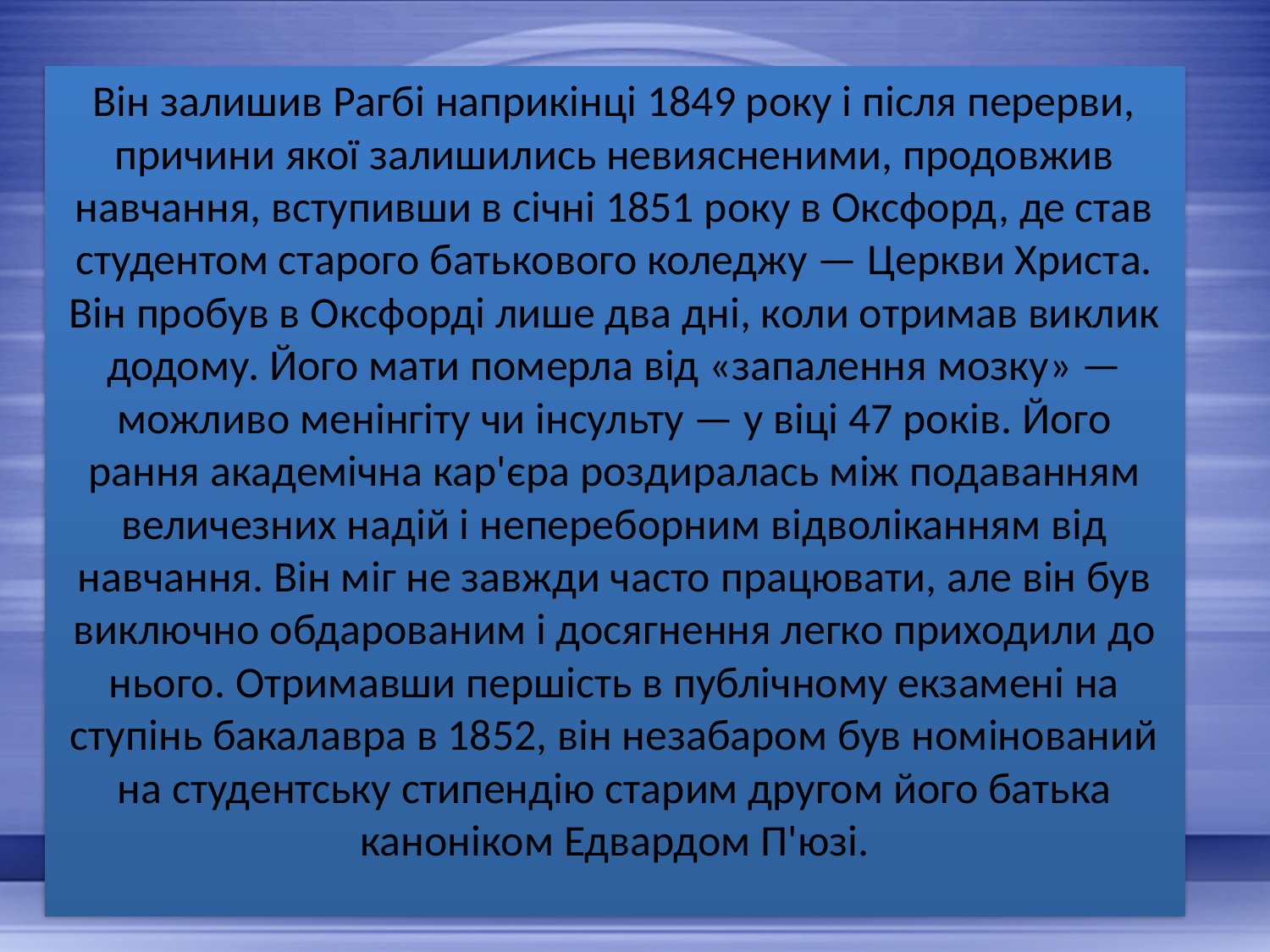

Він залишив Рагбі наприкінці 1849 року і після перерви, причини якої залишились невиясненими, продовжив навчання, вступивши в січні 1851 року в Оксфорд, де став студентом старого батькового коледжу — Церкви Христа. Він пробув в Оксфорді лише два дні, коли отримав виклик додому. Його мати померла від «запалення мозку» — можливо менінгіту чи інсульту — у віці 47 років. Його рання академічна кар'єра роздиралась між подаванням величезних надій і непереборним відволіканням від навчання. Він міг не завжди часто працювати, але він був виключно обдарованим і досягнення легко приходили до нього. Отримавши першість в публічному екзамені на ступінь бакалавра в 1852, він незабаром був номінований на студентську стипендію старим другом його батька каноніком Едвардом П'юзі.